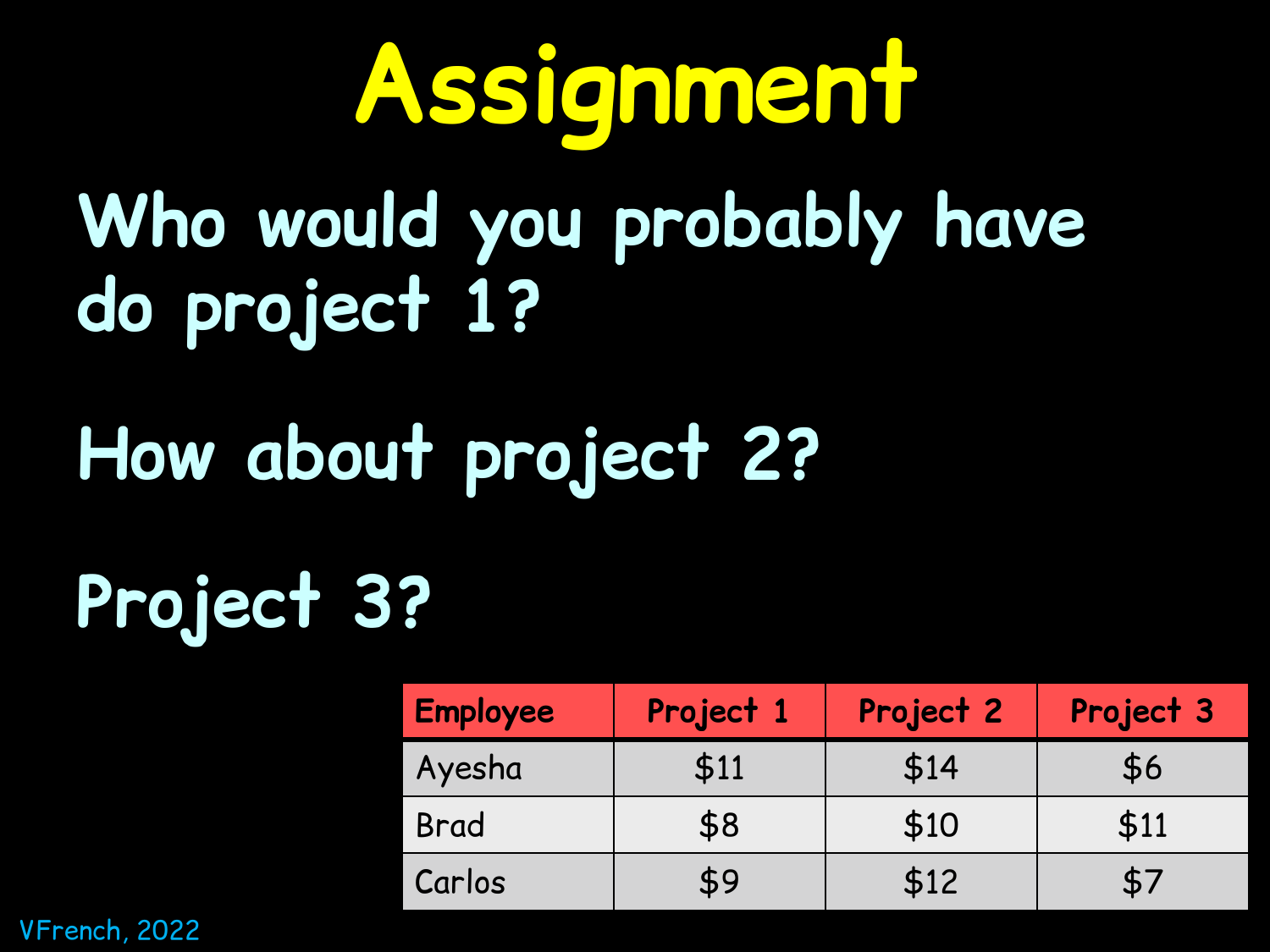

# Assignment
Who would you probably have do project 1?

How about project 2?

Project 3?
| Employee | Project 1 | Project 2 | Project 3 |
| --- | --- | --- | --- |
| Ayesha | $11 | $14 | $6 |
| Brad | $8 | $10 | $11 |
| Carlos | $9 | $12 | $7 |
VFrench, 2022